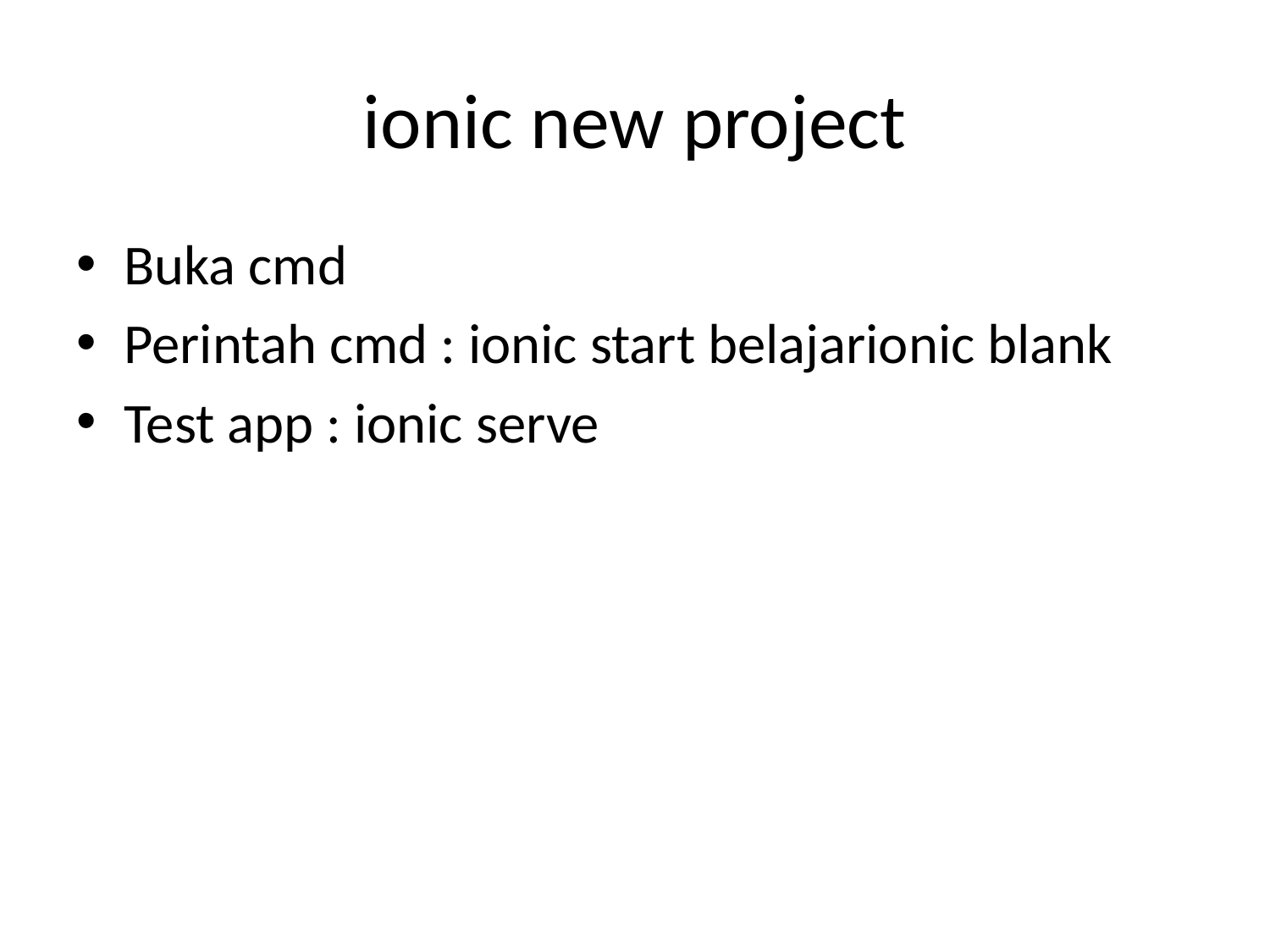

# ionic new project
Buka cmd
Perintah cmd : ionic start belajarionic blank
Test app : ionic serve